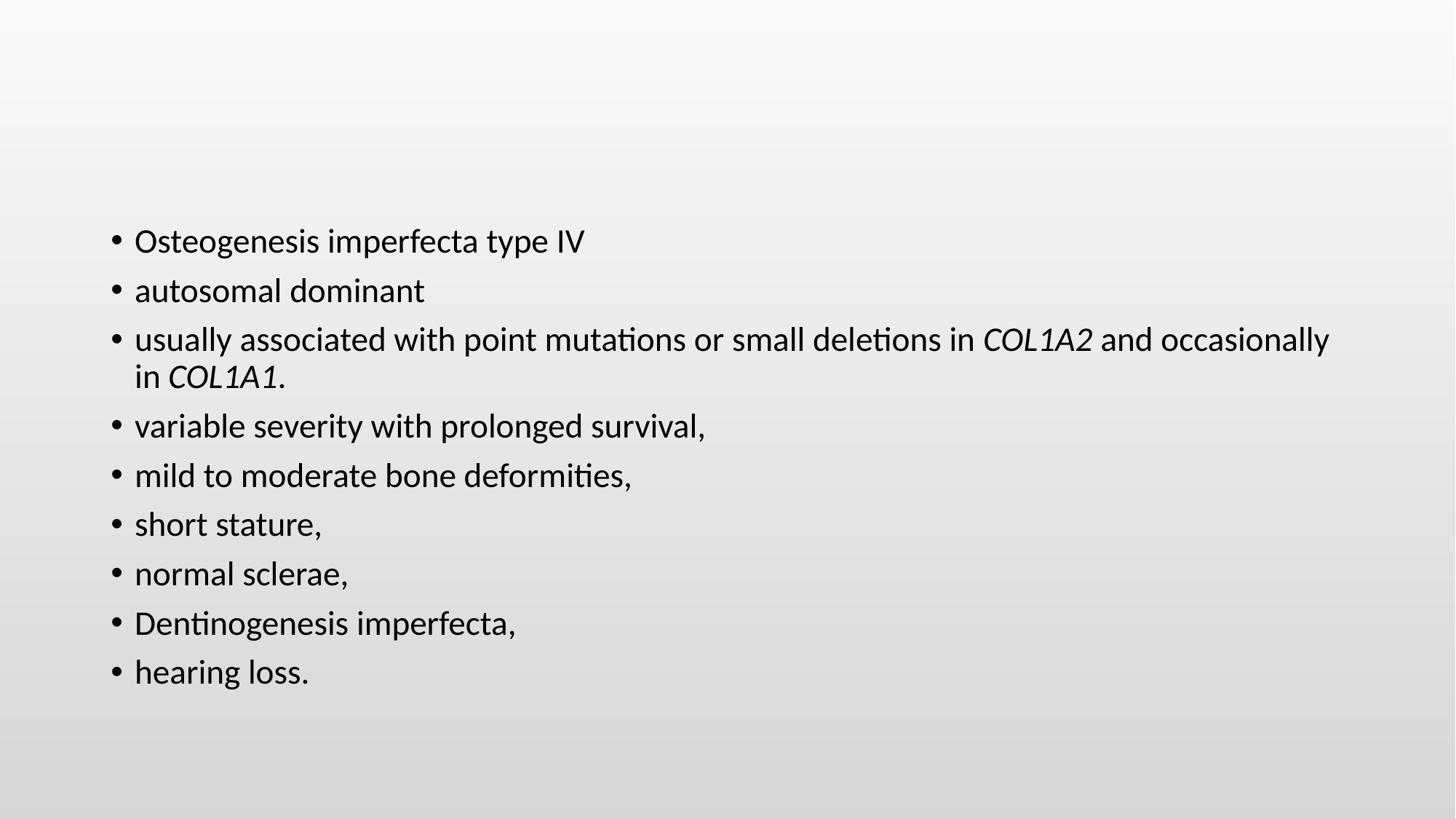

#
Osteogenesis imperfecta type IV
autosomal dominant
usually associated with point mutations or small deletions in COL1A2 and occasionally in COL1A1.
variable severity with prolonged survival,
mild to moderate bone deformities,
short stature,
normal sclerae,
Dentinogenesis imperfecta,
hearing loss.